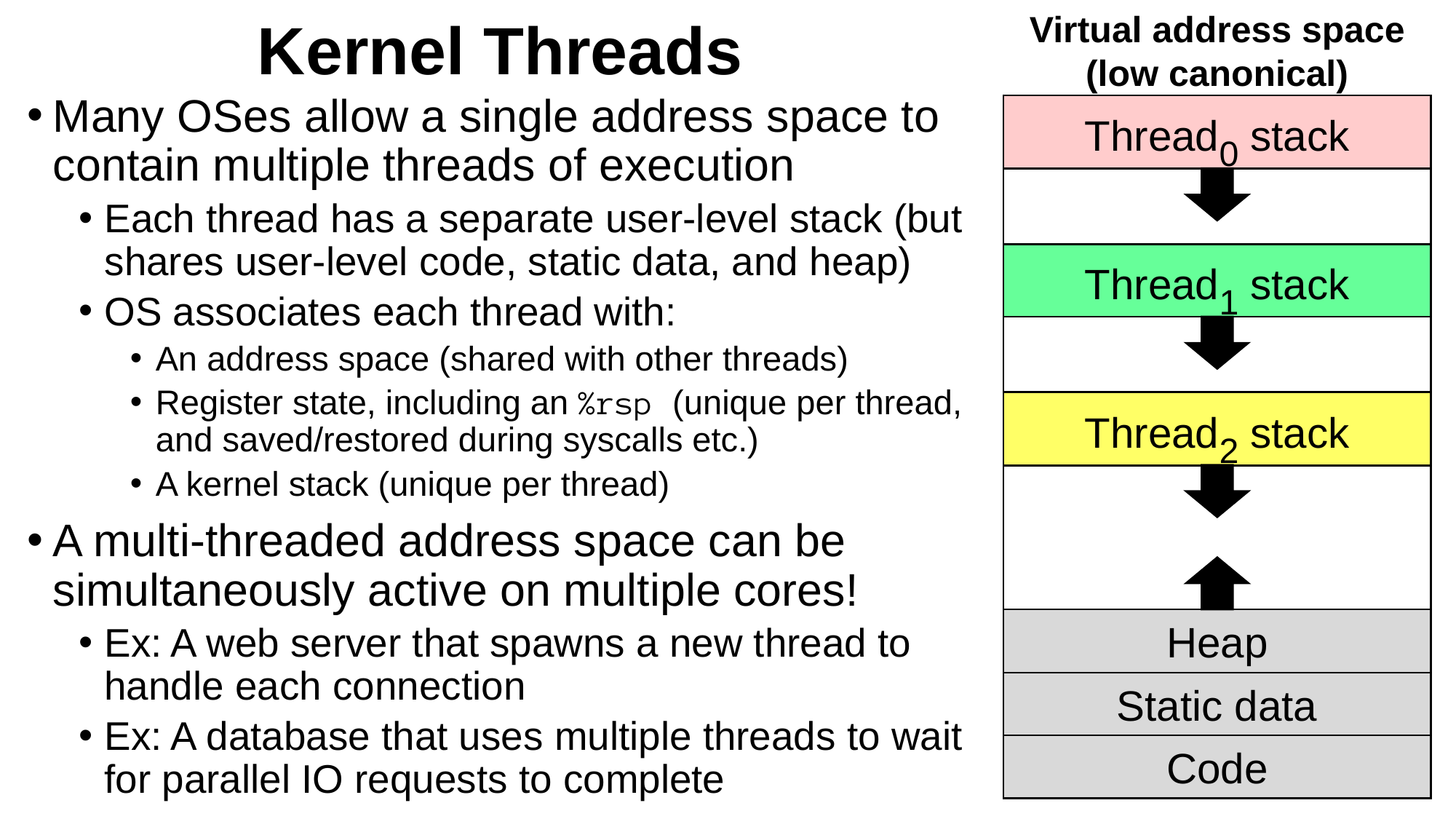

Virtual address space
(low canonical)
# Kernel Threads
Many OSes allow a single address space to contain multiple threads of execution
Each thread has a separate user-level stack (but shares user-level code, static data, and heap)
OS associates each thread with:
An address space (shared with other threads)
Register state, including an %rsp  (unique per thread, and saved/restored during syscalls etc.)
A kernel stack (unique per thread)
A multi-threaded address space can be simultaneously active on multiple cores!
Ex: A web server that spawns a new thread to handle each connection
Ex: A database that uses multiple threads to wait for parallel IO requests to complete
Thread0 stack

Thread1 stack

Thread2 stack

Heap
Static data
Code